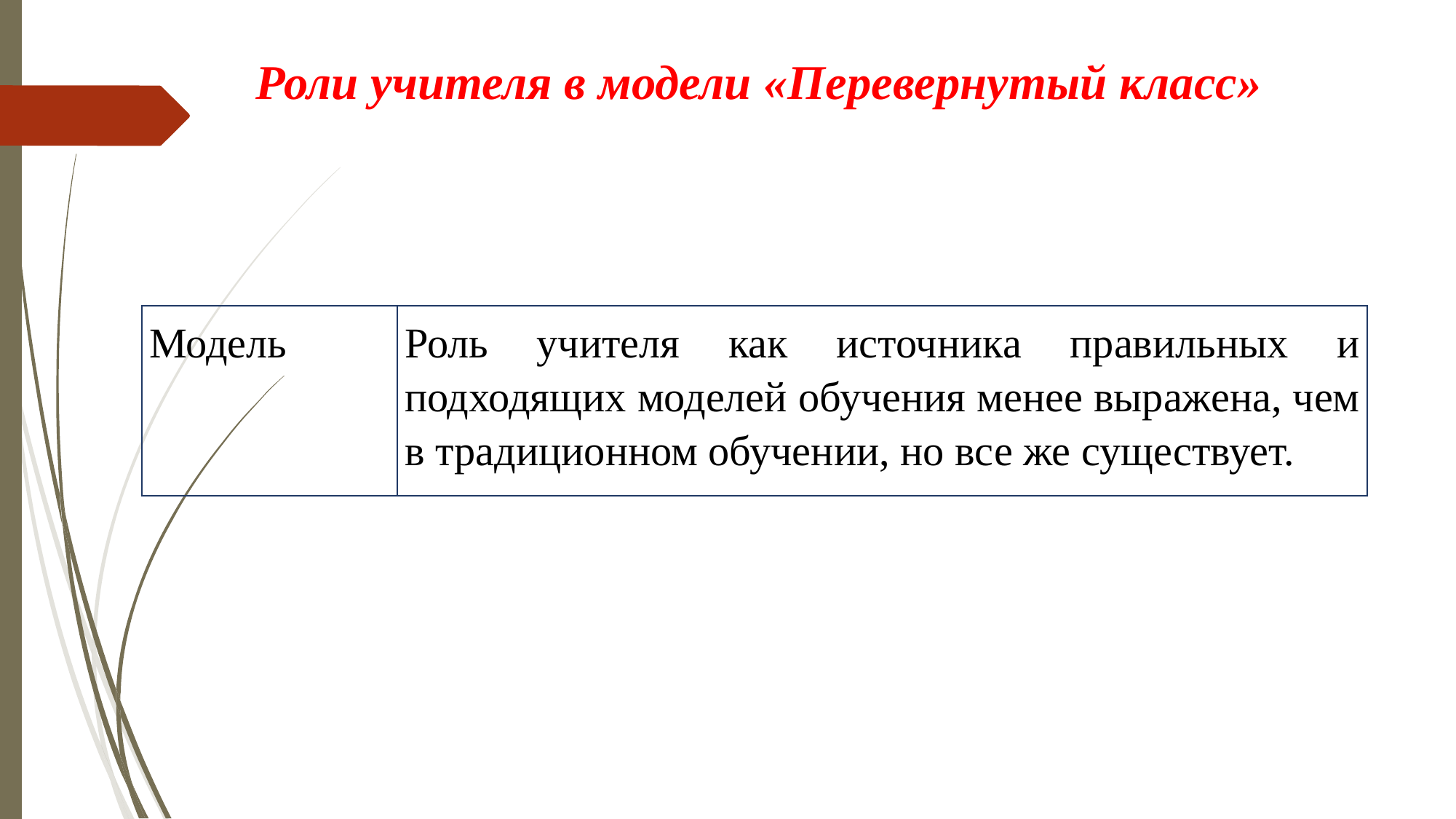

Роли учителя в модели «Перевернутый класс»
| Модель | Роль учителя как источника правильных и подходящих моделей обучения менее выражена, чем в традиционном обучении, но все же существует. |
| --- | --- |